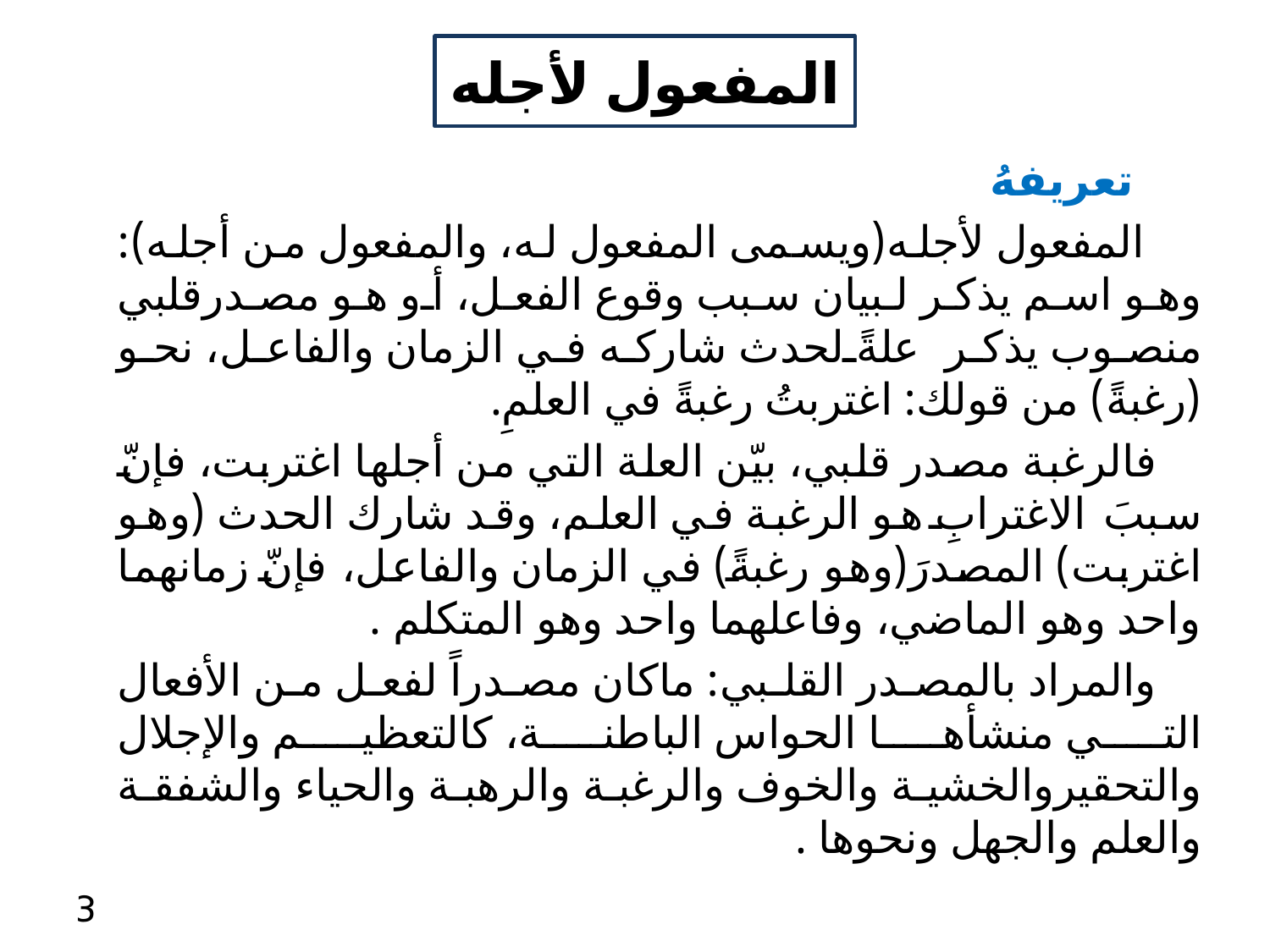

# المفعول لأجله
      تعريفهُ
     المفعول لأجله(ويسمى المفعول له، والمفعول من أجله): وهو اسم يذكر لبيان سبب وقوع الفعل، أو هو مصدرقلبي منصوب يذكر علةً لحدث شاركه في الزمان والفاعل، نحو (رغبةً) من قولك: اغتربتُ رغبةً في العلمِ.
    فالرغبة مصدر قلبي، بيّن العلة التي من أجلها اغتربت، فإنّ سببَ الاغترابِ هو الرغبة في العلم، وقد شارك الحدث (وهو اغتربت) المصدرَ(وهو رغبةً) في الزمان والفاعل، فإنّ زمانهما واحد وهو الماضي، وفاعلهما واحد وهو المتكلم .
    والمراد بالمصدر القلبي: ماكان مصدراً لفعل من الأفعال التي منشأها الحواس الباطنة، كالتعظيم والإجلال والتحقيروالخشية والخوف والرغبة والرهبة والحياء والشفقة والعلم والجهل ونحوها .

3